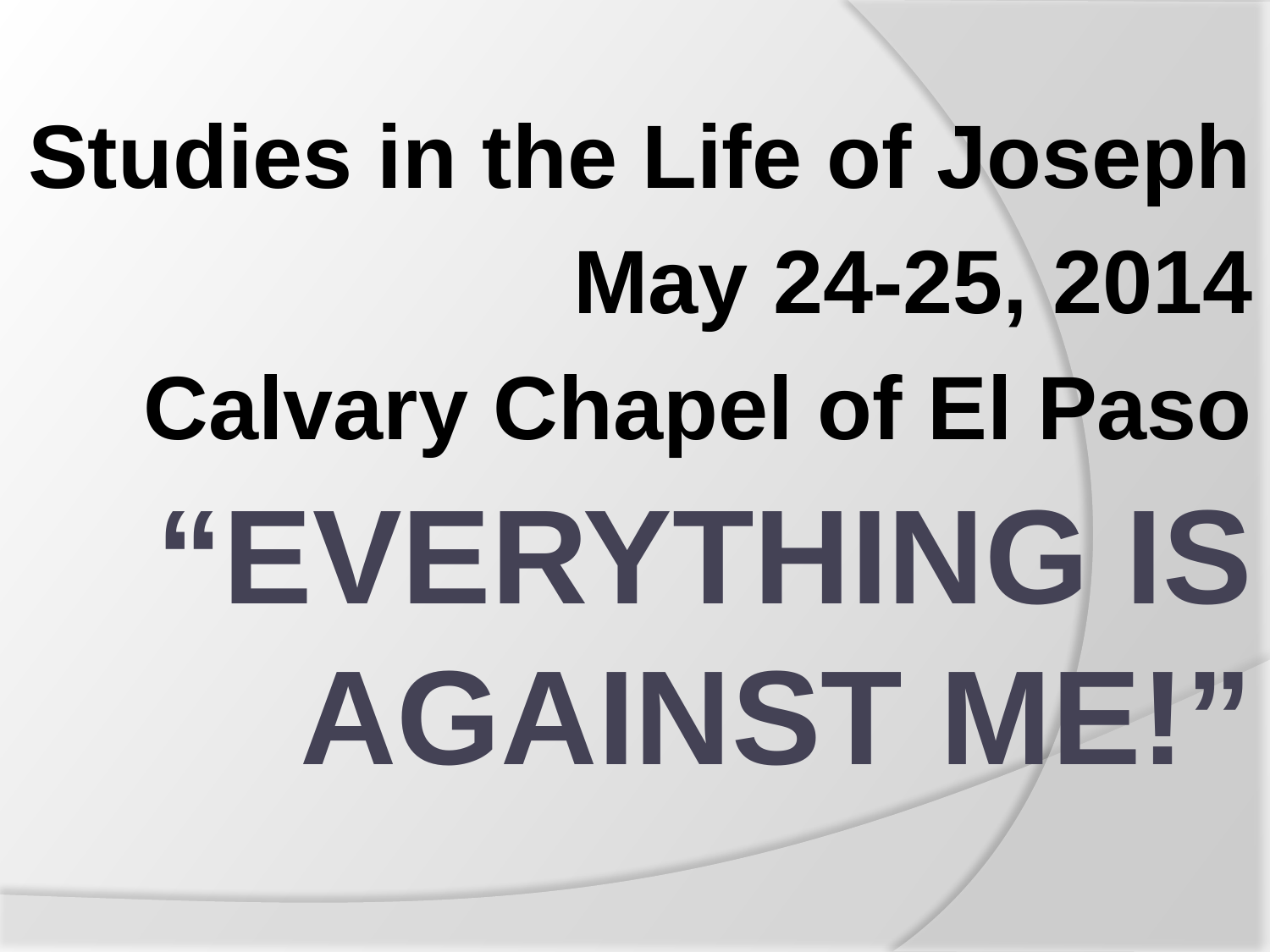

Studies in the Life of Joseph
May 24-25, 2014
Calvary Chapel of El Paso
# “Everything is Against Me!”